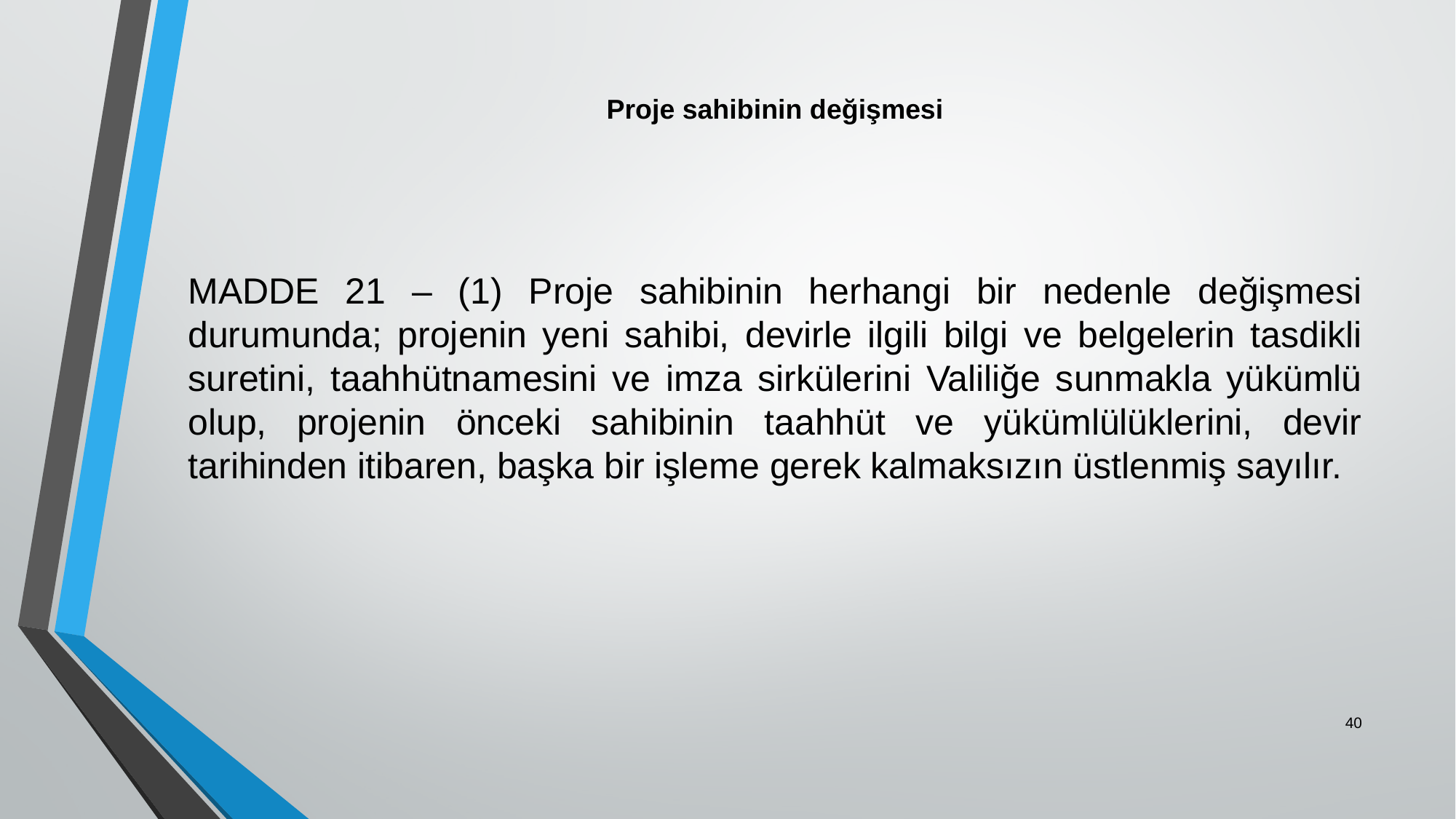

# Proje sahibinin değişmesi
MADDE 21 – (1) Proje sahibinin herhangi bir nedenle değişmesi durumunda; projenin yeni sahibi, devirle ilgili bilgi ve belgelerin tasdikli suretini, taahhütnamesini ve imza sirkülerini Valiliğe sunmakla yükümlü olup, projenin önceki sahibinin taahhüt ve yükümlülüklerini, devir tarihinden itibaren, başka bir işleme gerek kalmaksızın üstlenmiş sayılır.

40